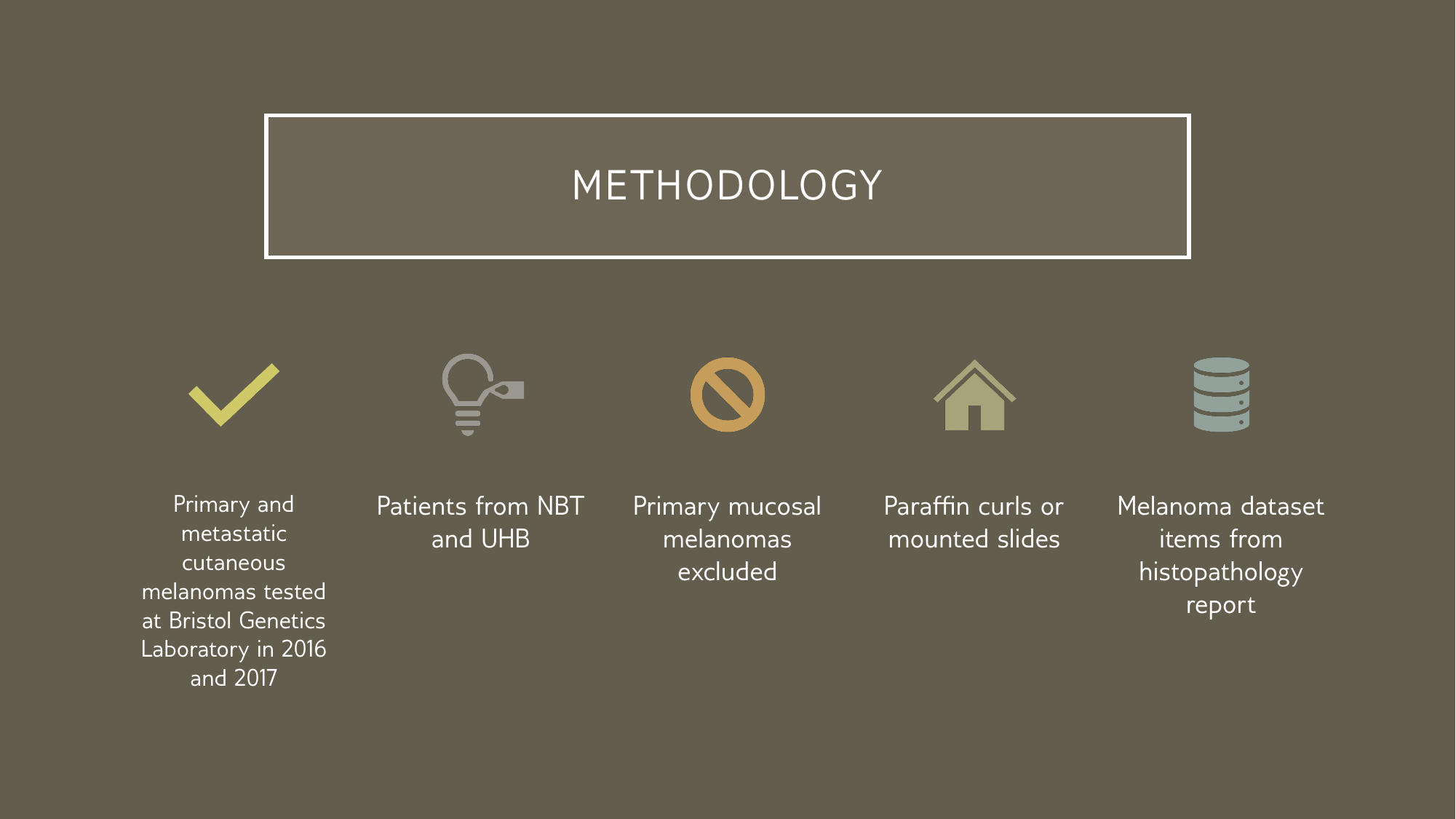

# methodology
Primary and metastatic cutaneous melanomas tested at Bristol Genetics Laboratory in 2016 and 2017
Patients from NBT and UHB
Primary mucosal melanomas excluded
Paraffin curls or mounted slides
Melanoma dataset items from histopathology report